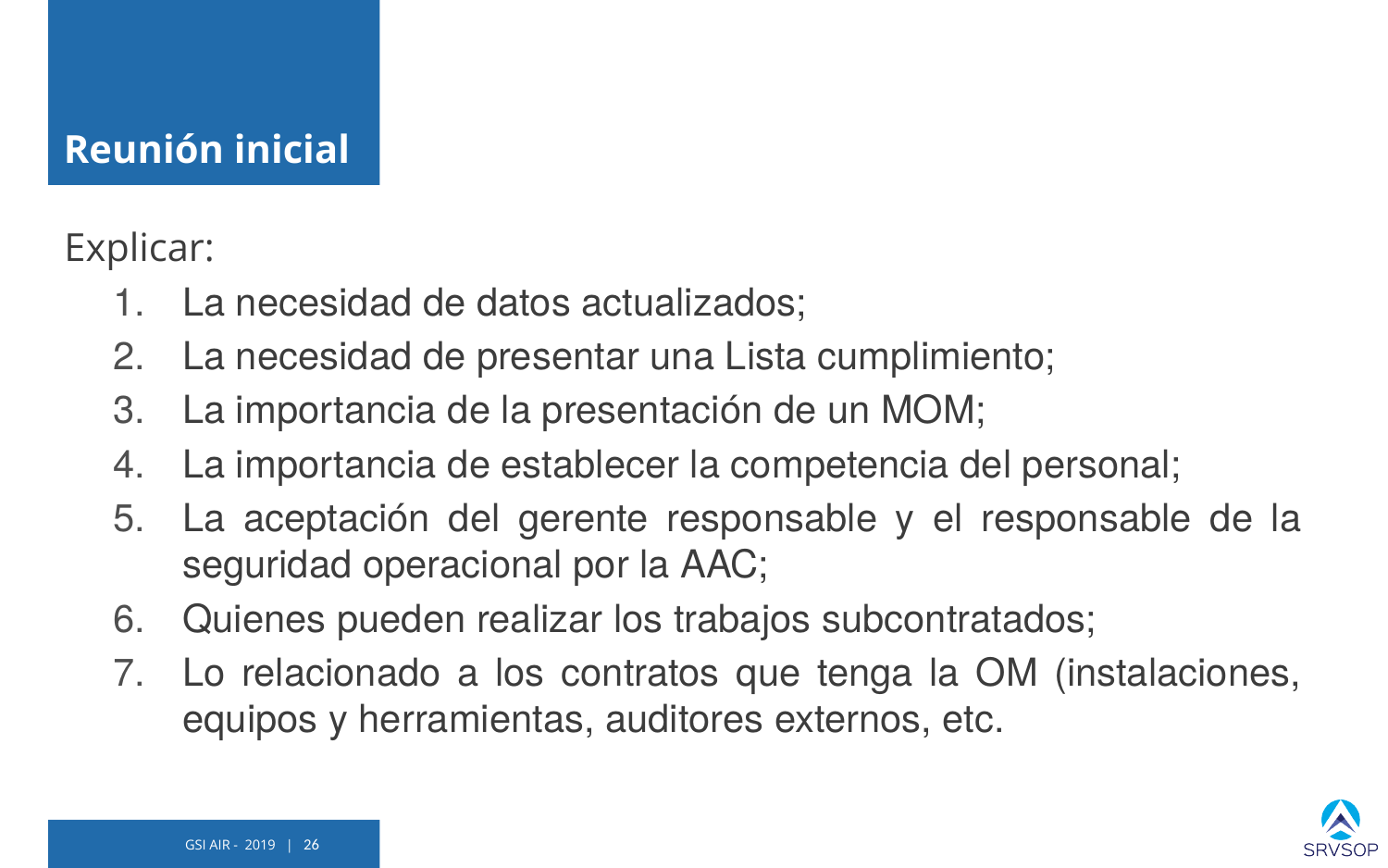

# Reunión inicial
Explicar:
La necesidad de datos actualizados;
La necesidad de presentar una Lista cumplimiento;
La importancia de la presentación de un MOM;
La importancia de establecer la competencia del personal;
La aceptación del gerente responsable y el responsable de la seguridad operacional por la AAC;
Quienes pueden realizar los trabajos subcontratados;
Lo relacionado a los contratos que tenga la OM (instalaciones, equipos y herramientas, auditores externos, etc.